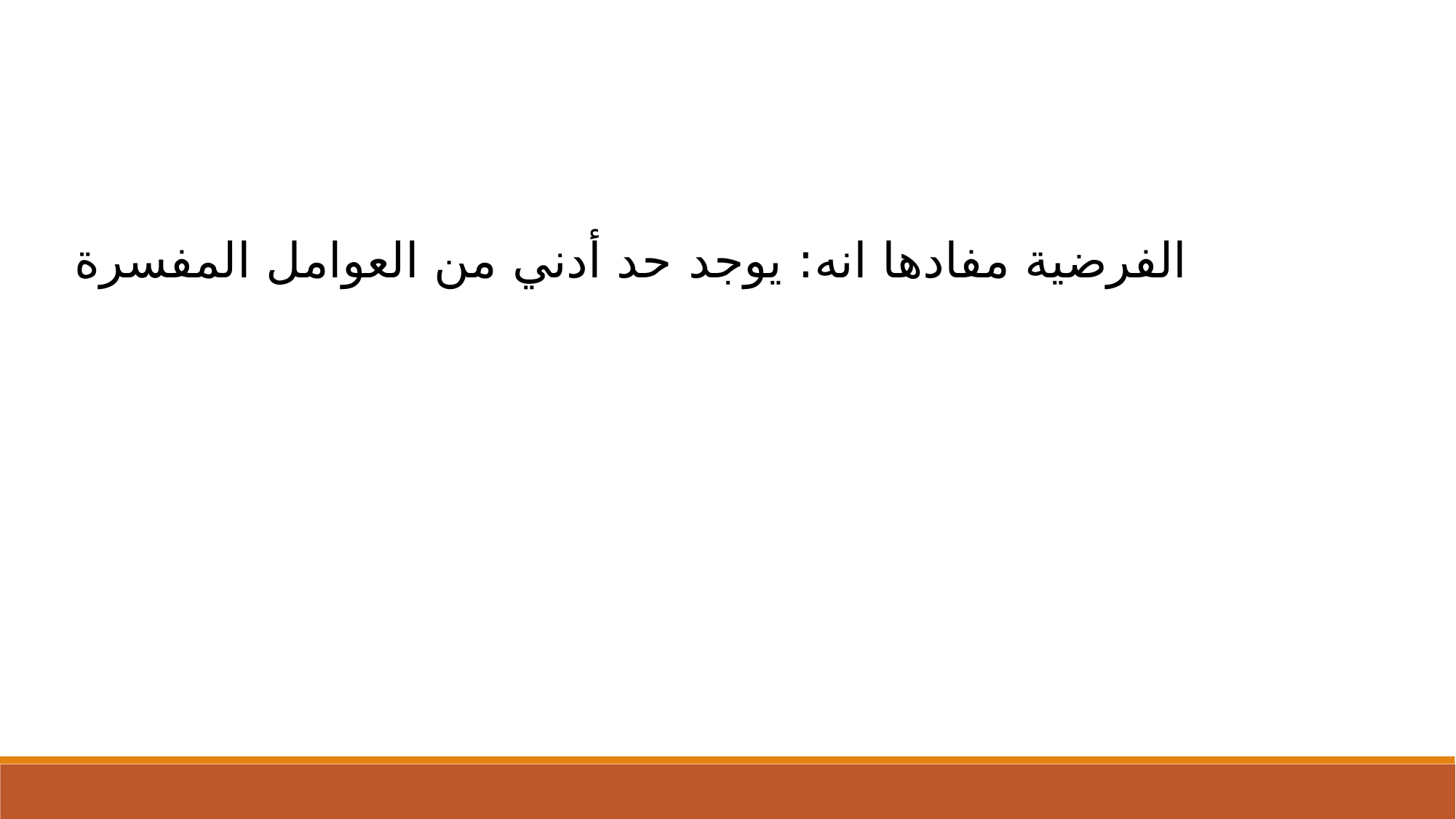

الفرضية مفادها انه: يوجد حد أدني من العوامل المفسرة